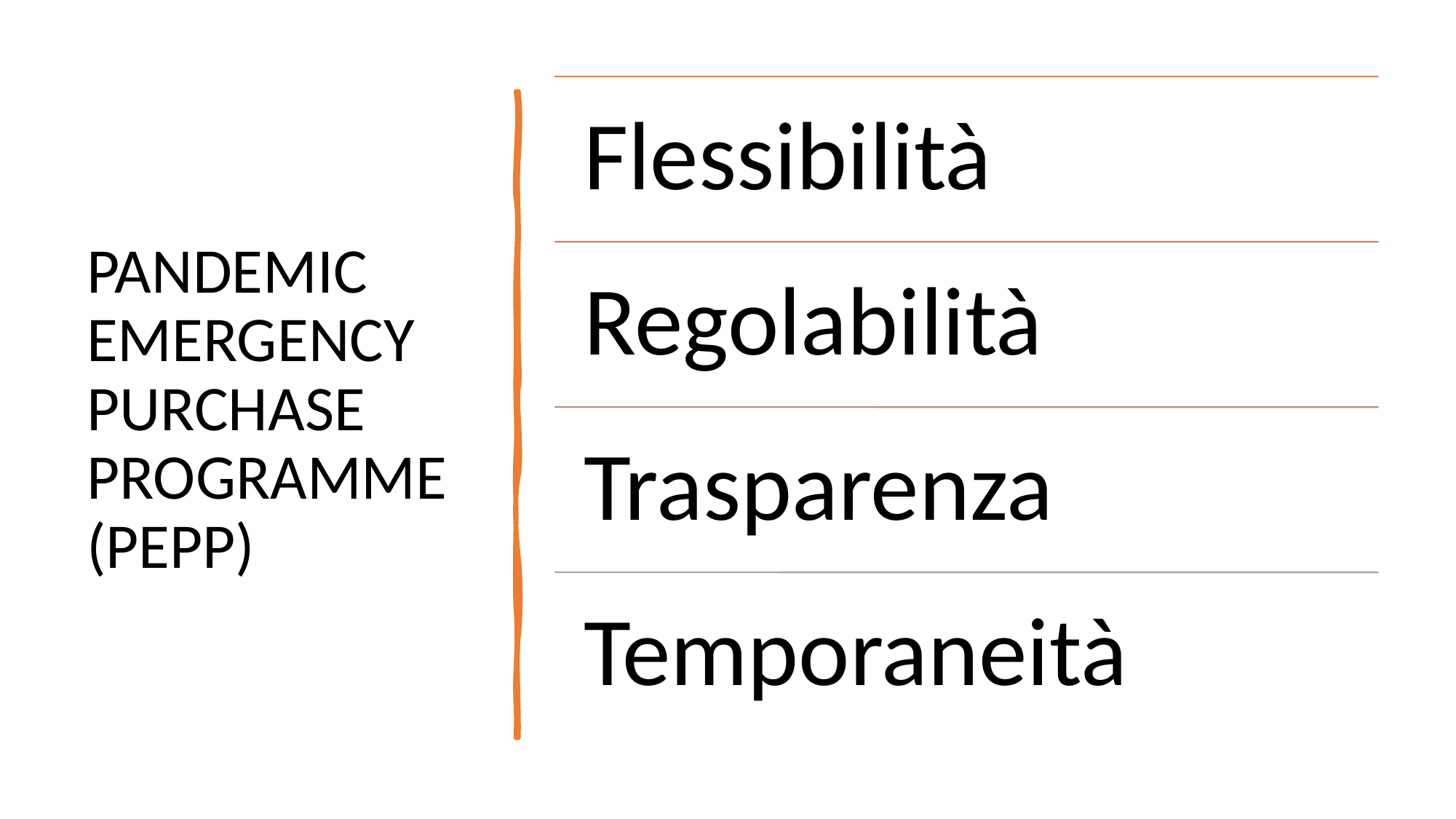

Flessibilità
Regolabilità
Trasparenza
Temporaneità
# PANDEMIC EMERGENCY PURCHASE PROGRAMME (PEPP)